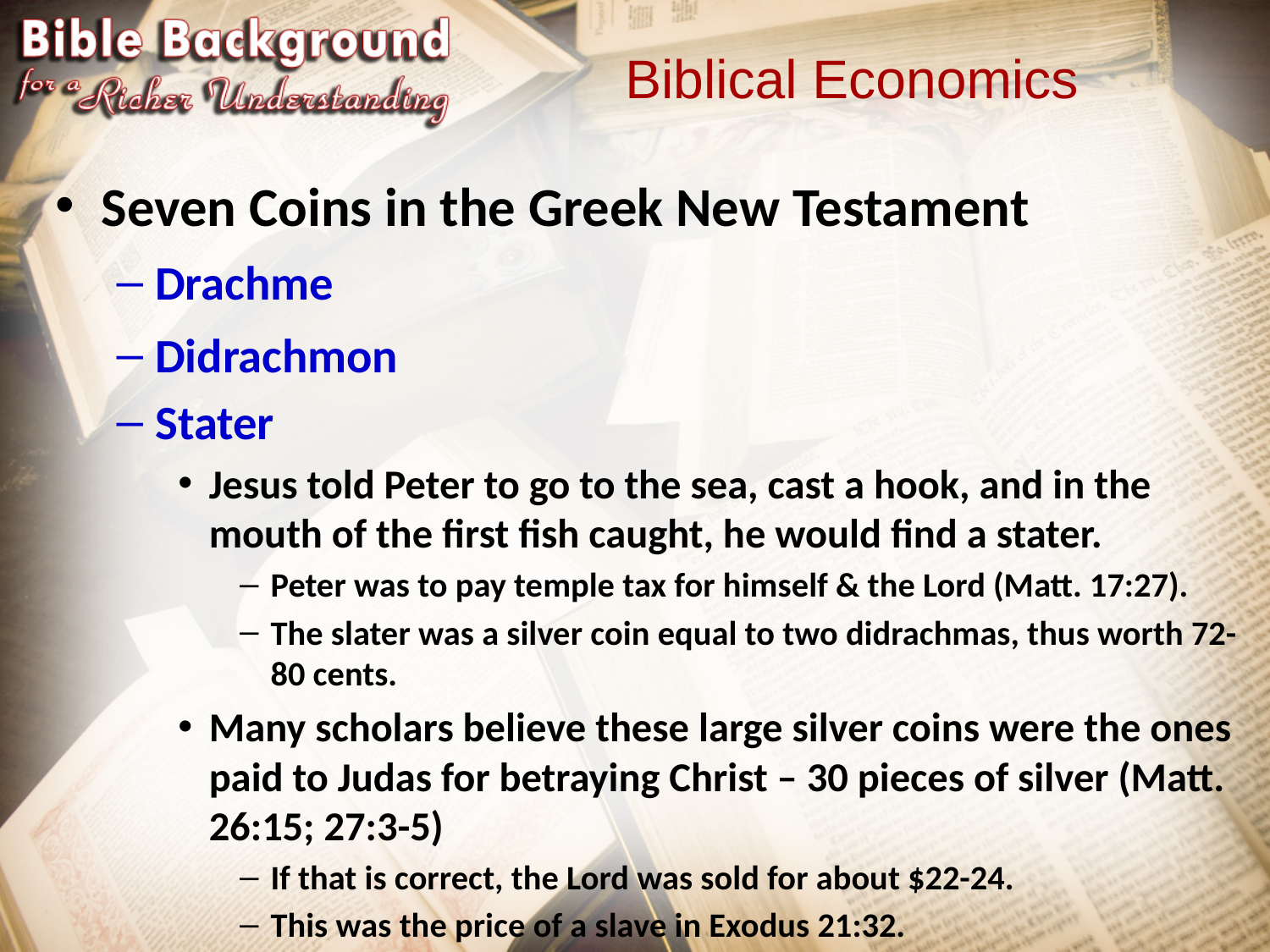

# Biblical Economics
Seven Coins in the Greek New Testament
Drachme
Didrachmon
Stater
Jesus told Peter to go to the sea, cast a hook, and in the mouth of the first fish caught, he would find a stater.
Peter was to pay temple tax for himself & the Lord (Matt. 17:27).
The slater was a silver coin equal to two didrachmas, thus worth 72-80 cents.
Many scholars believe these large silver coins were the ones paid to Judas for betraying Christ – 30 pieces of silver (Matt. 26:15; 27:3-5)
If that is correct, the Lord was sold for about $22-24.
This was the price of a slave in Exodus 21:32.